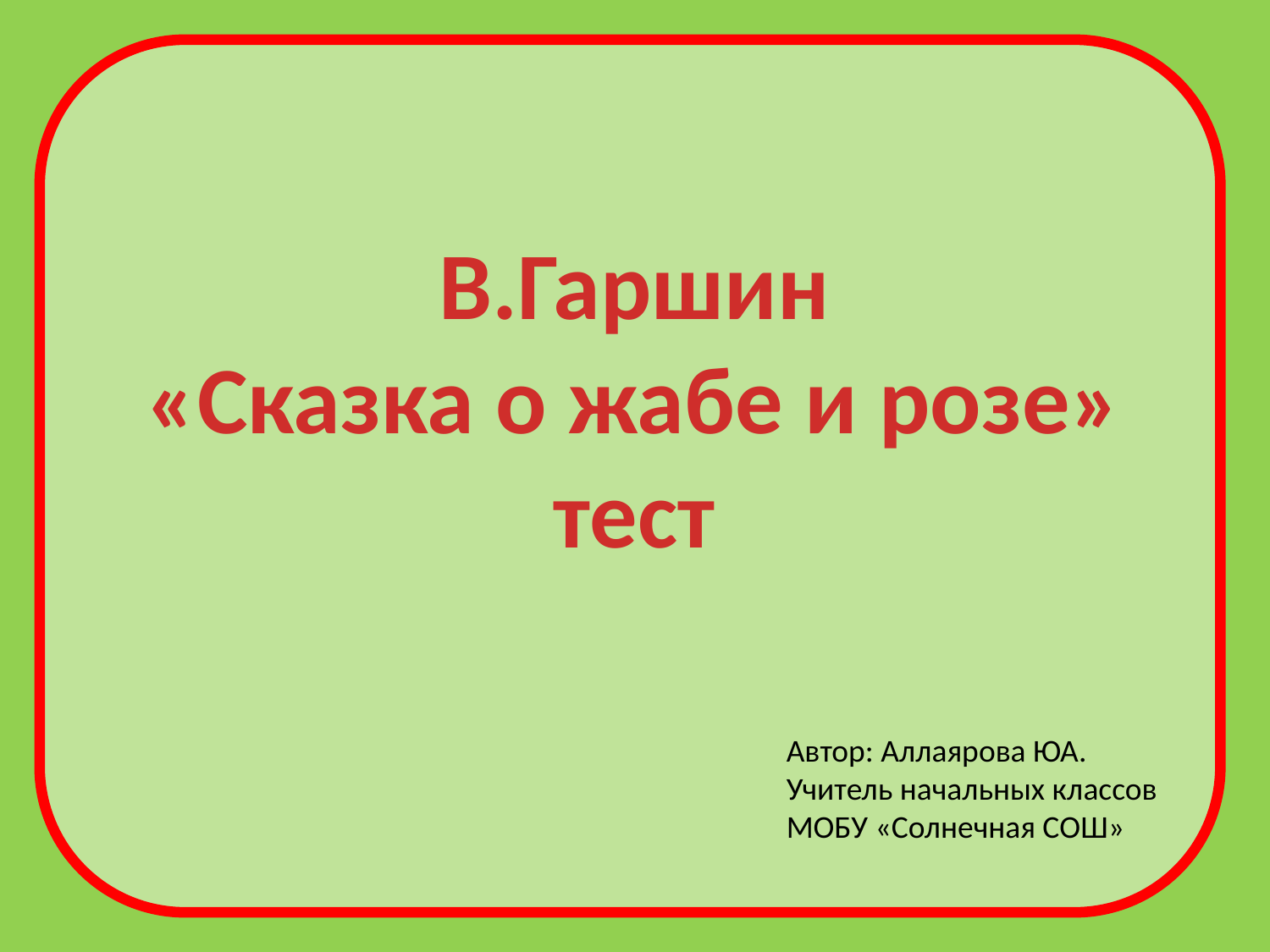

В.Гаршин
«Сказка о жабе и розе»
тест
Автор: Аллаярова ЮА.
Учитель начальных классов
МОБУ «Солнечная СОШ»